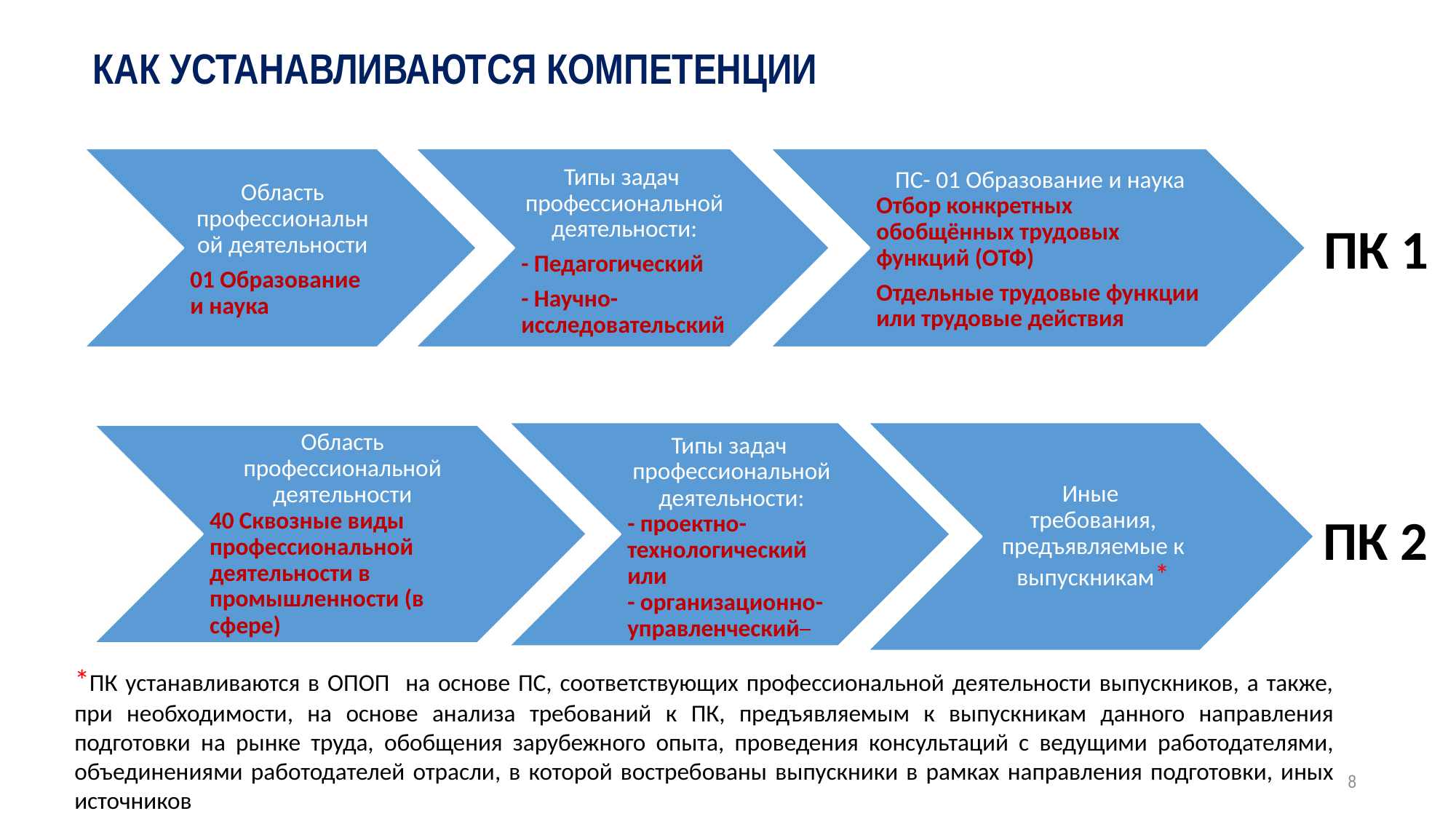

Область профессиональной деятельности
01 Образование и наука

Типы задач  профессиональной деятельности:
- Педагогический
- Научно-исследовательский

ПС- 01 Образование и наука
Отбор конкретных обобщённых трудовых функций (ОТФ)
Отдельные трудовые функции или трудовые действия
КАК УСТАНАВЛИВАЮТСЯ КОМПЕТЕНЦИИ
Область профессиональной деятельности
40 Сквозные виды профессиональной деятельности в промышленности (в сфере)

Типы задач  профессиональной деятельности:
- проектно-технологический
или
- организационно-управленческий

Иные
требования, предъявляемые к выпускникам*
ПК 1
ПК 2
*ПК устанавливаются в ОПОП  на основе ПС, соответствующих профессиональной деятельности выпускников, а также, при необходимости, на основе анализа требований к ПК, предъявляемым к выпускникам данного направления подготовки на рынке труда, обобщения зарубежного опыта, проведения консультаций с ведущими работодателями, объединениями работодателей отрасли, в которой востребованы выпускники в рамках направления подготовки, иных источников
8